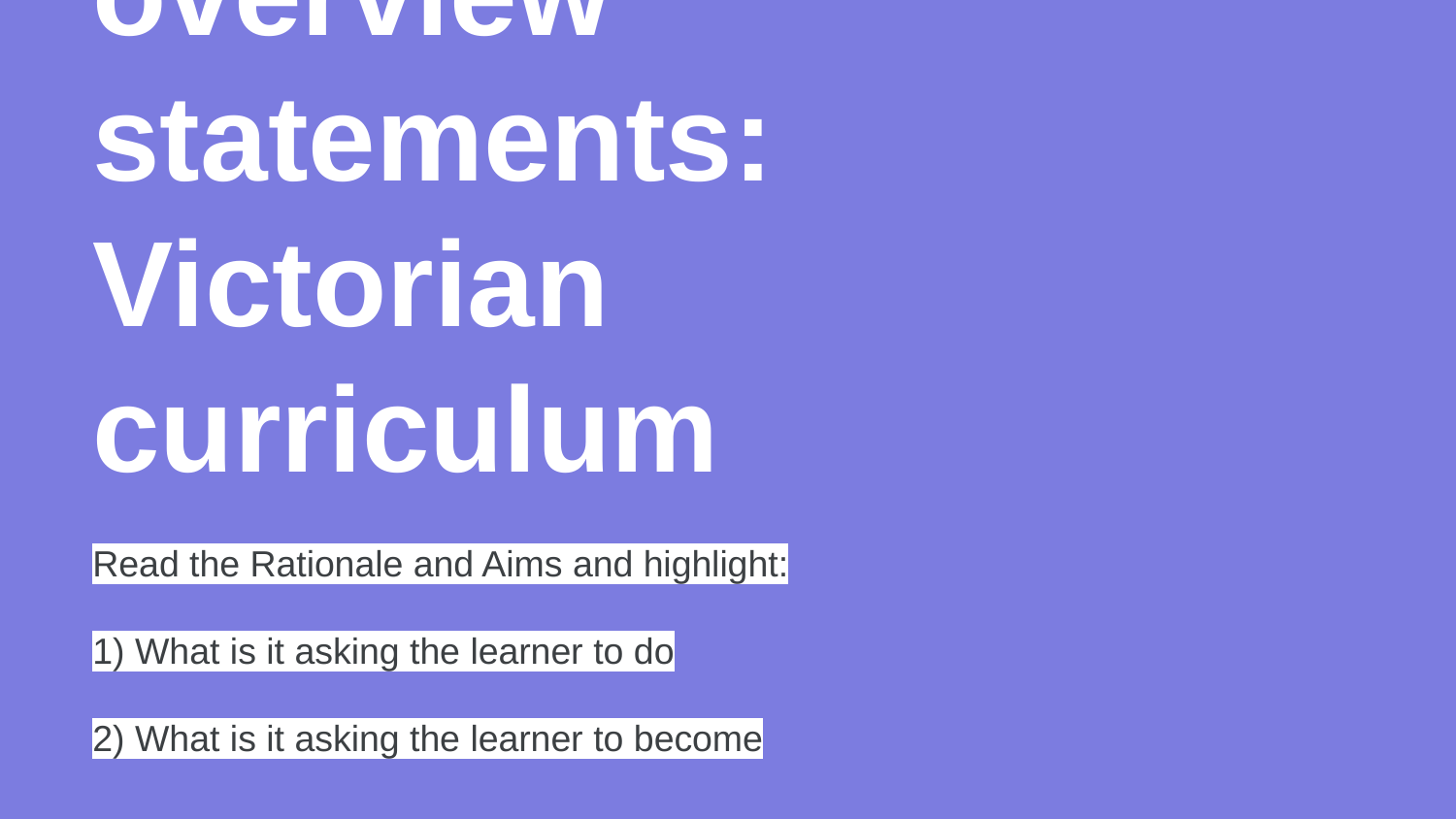

# overview statements: Victorian curriculum

Read the Rationale and Aims and highlight:

1) What is it asking the learner to do

2) What is it asking the learner to become